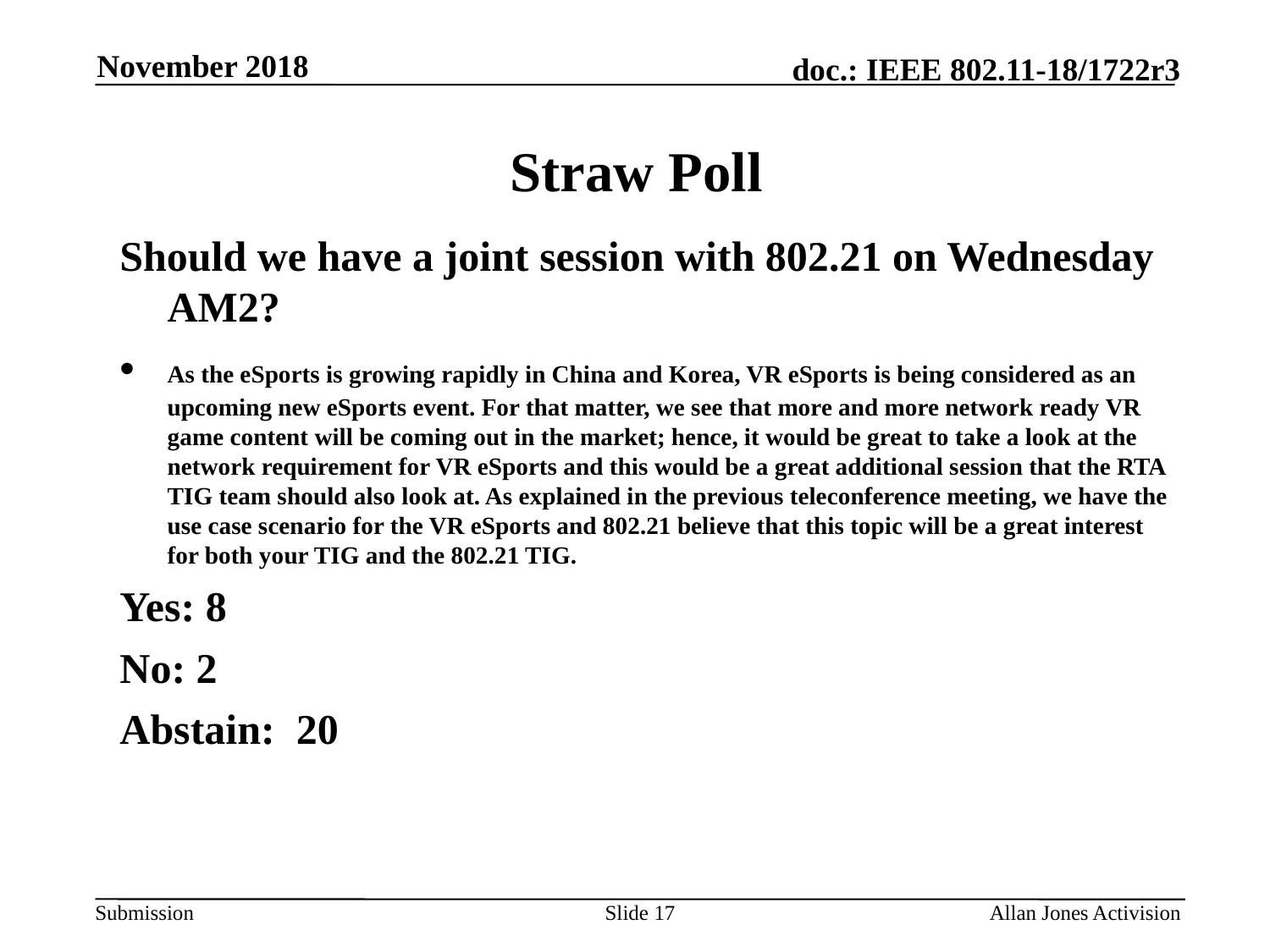

November 2018
# Straw Poll
Should we have a joint session with 802.21 on Wednesday AM2?
•	As the eSports is growing rapidly in China and Korea, VR eSports is being considered as an upcoming new eSports event. For that matter, we see that more and more network ready VR game content will be coming out in the market; hence, it would be great to take a look at the network requirement for VR eSports and this would be a great additional session that the RTA TIG team should also look at. As explained in the previous teleconference meeting, we have the use case scenario for the VR eSports and 802.21 believe that this topic will be a great interest for both your TIG and the 802.21 TIG.
Yes: 8
No: 2
Abstain:  20
Slide 17
Allan Jones Activision